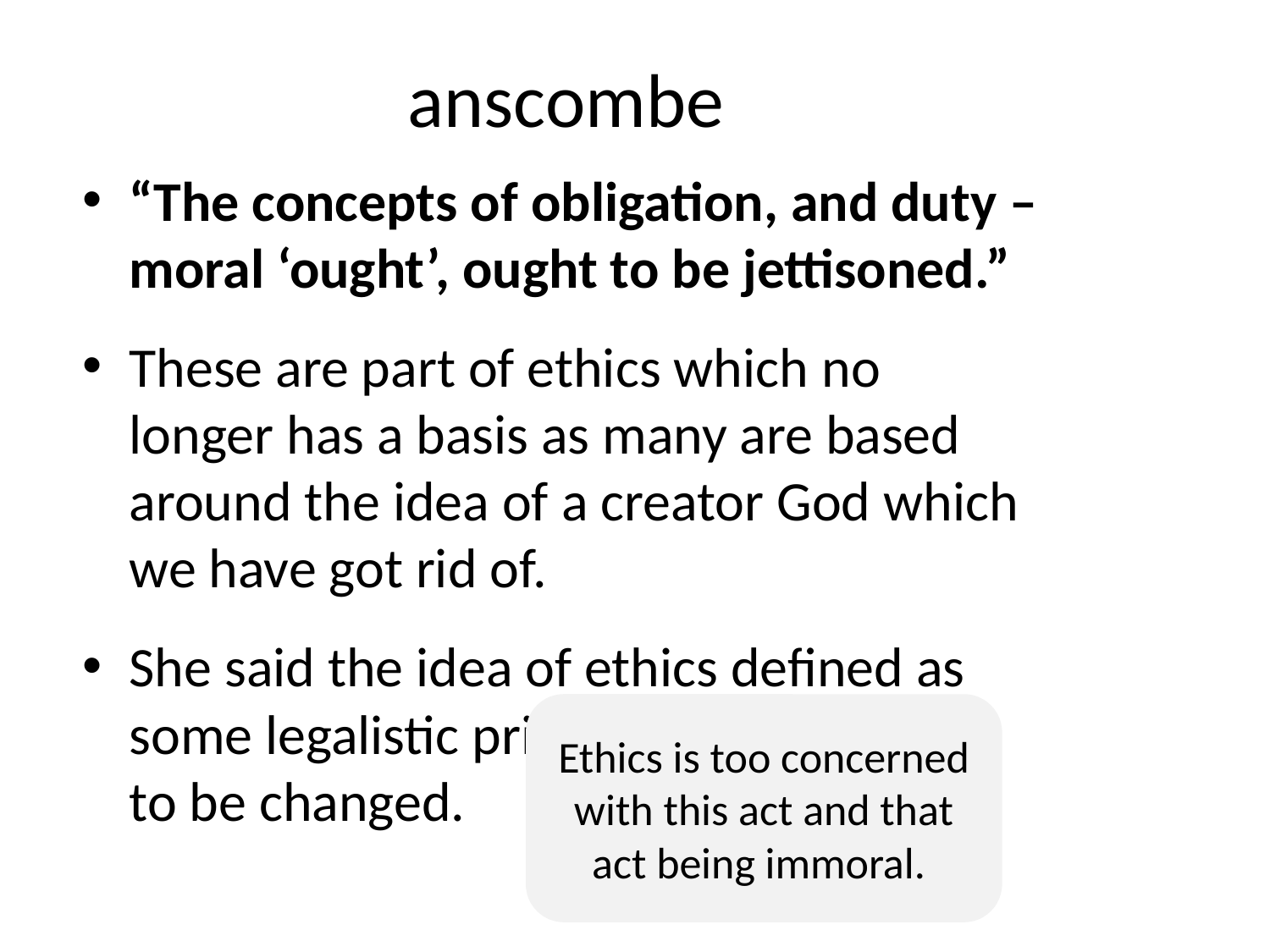

# anscombe
“The concepts of obligation, and duty – moral ‘ought’, ought to be jettisoned.”
These are part of ethics which no longer has a basis as many are based around the idea of a creator God which we have got rid of.
She said the idea of ethics defined as some legalistic principles (rules) needs to be changed.
Ethics is too concerned with this act and that act being immoral.